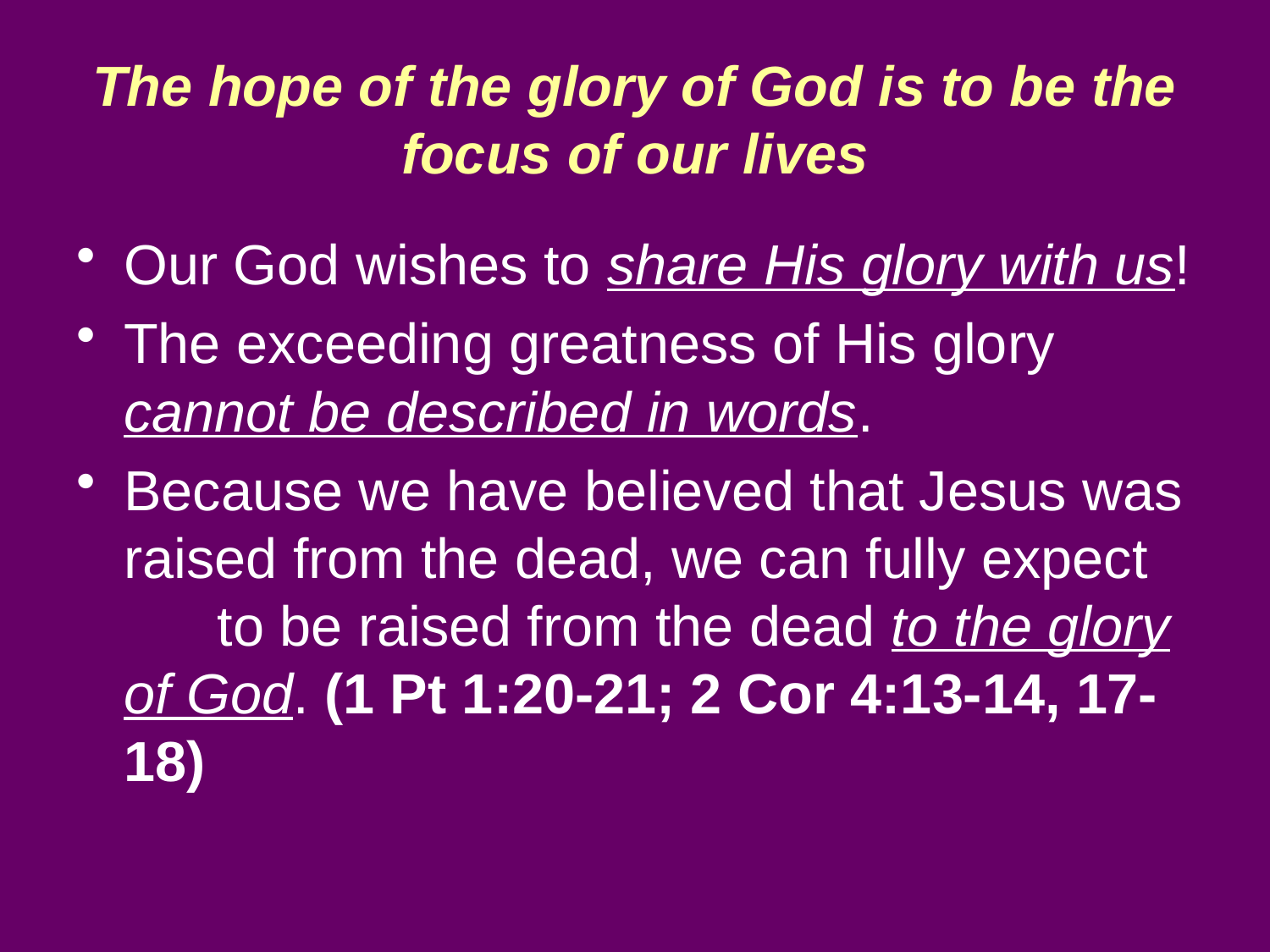

# The hope of the glory of God is to be the focus of our lives
Our God wishes to share His glory with us!
The exceeding greatness of His glory cannot be described in words.
Because we have believed that Jesus was raised from the dead, we can fully expect         to be raised from the dead to the glory of God. (1 Pt 1:20-21; 2 Cor 4:13-14, 17-18)